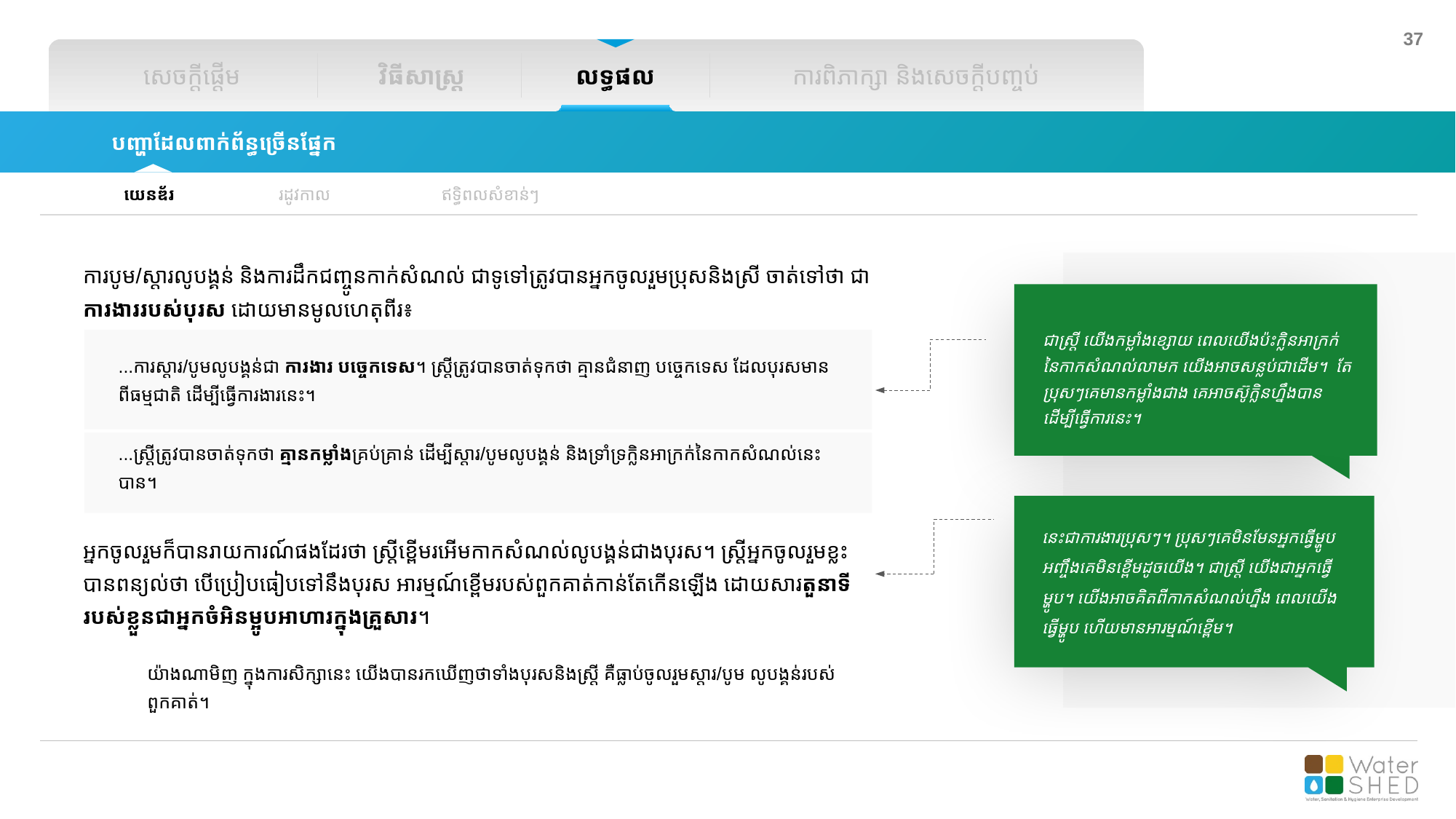

សេចក្តីផ្តើម
វិធីសាស្រ្ត
លទ្ធផល
ការពិភាក្សា និងសេចក្តីបញ្ចប់

បញ្ហាដែលពាក់ព័ន្ធច្រើនផ្នែក

យេនឌ័រ
រដូវកាល
ឥទ្ធិពលសំខាន់ៗ
ការបូម/ស្តារលូបង្គន់ និងការដឹកជញ្ចូនកាក់សំណល់ ជាទូទៅត្រូវបានអ្នកចូលរួមប្រុសនិងស្រី ចាត់ទៅថា ជាការងាររបស់បុរស ដោយមានមូលហេតុពីរ៖

...ការស្តារ/បូមលូបង្គន់ជា ការងារ បច្ចេកទេស។ ស្រ្តីត្រូវបានចាត់ទុកថា គ្មានជំនាញ បច្ចេកទេស ដែលបុរសមានពីធម្មជាតិ ដើម្បីធ្វើការងារនេះ។
...ស្រ្តីត្រូវបានចាត់ទុកថា គ្មានកម្លាំងគ្រប់គ្រាន់ ដើម្បីស្តារ/បូមលូបង្គន់ និងទ្រាំទ្រក្លិនអាក្រក់នៃកាកសំណល់នេះបាន។

អ្នកចូលរួមក៏បានរាយការណ៍ផងដែរថា ស្រ្តីខ្ពើមរអើមកាកសំណល់លូបង្គន់ជាងបុរស។ ស្រ្តីអ្នកចូលរួមខ្លះ បានពន្យល់ថា បើប្រៀបធៀបទៅនឹងបុរស អារម្មណ៍ខ្ពើមរបស់ពួកគាត់កាន់តែកើនឡើង ដោយសារតួនាទីរបស់ខ្លួនជាអ្នកចំអិនម្អូបអាហារក្នុងគ្រួសារ។

ជាស្រ្តី យើងកម្លាំងខ្សោយ ពេលយើងប៉ះក្លិនអាក្រក់នៃកាកសំណល់លាមក យើងអាចសន្លប់ជាដើម។  តែប្រុសៗគេមានកម្លាំងជាង គេអាចស៊ូក្លិនហ្នឹងបាន ដើម្បីធ្វើការនេះ។

នេះជាការងារប្រុសៗ។ ប្រុសៗគេមិនមែនអ្នកធ្វើម្ហូប អញ្ចឹងគេមិនខ្ពើមដូចយើង។ ជាស្រ្តី យើងជាអ្នកធើ្វម្ហូប។ យើងអាចគិតពីកាកសំណល់ហ្នឹង ពេលយើងធ្វើម្ហូប ហើយមានអារម្មណ៍ខ្ពើម។
យ៉ាងណាមិញ ក្នុងការសិក្សានេះ យើងបានរកឃើញថាទាំងបុរសនិងស្រ្តី គឺធ្លាប់ចូលរួមស្តារ/បូម លូបង្គន់របស់ពួកគាត់។